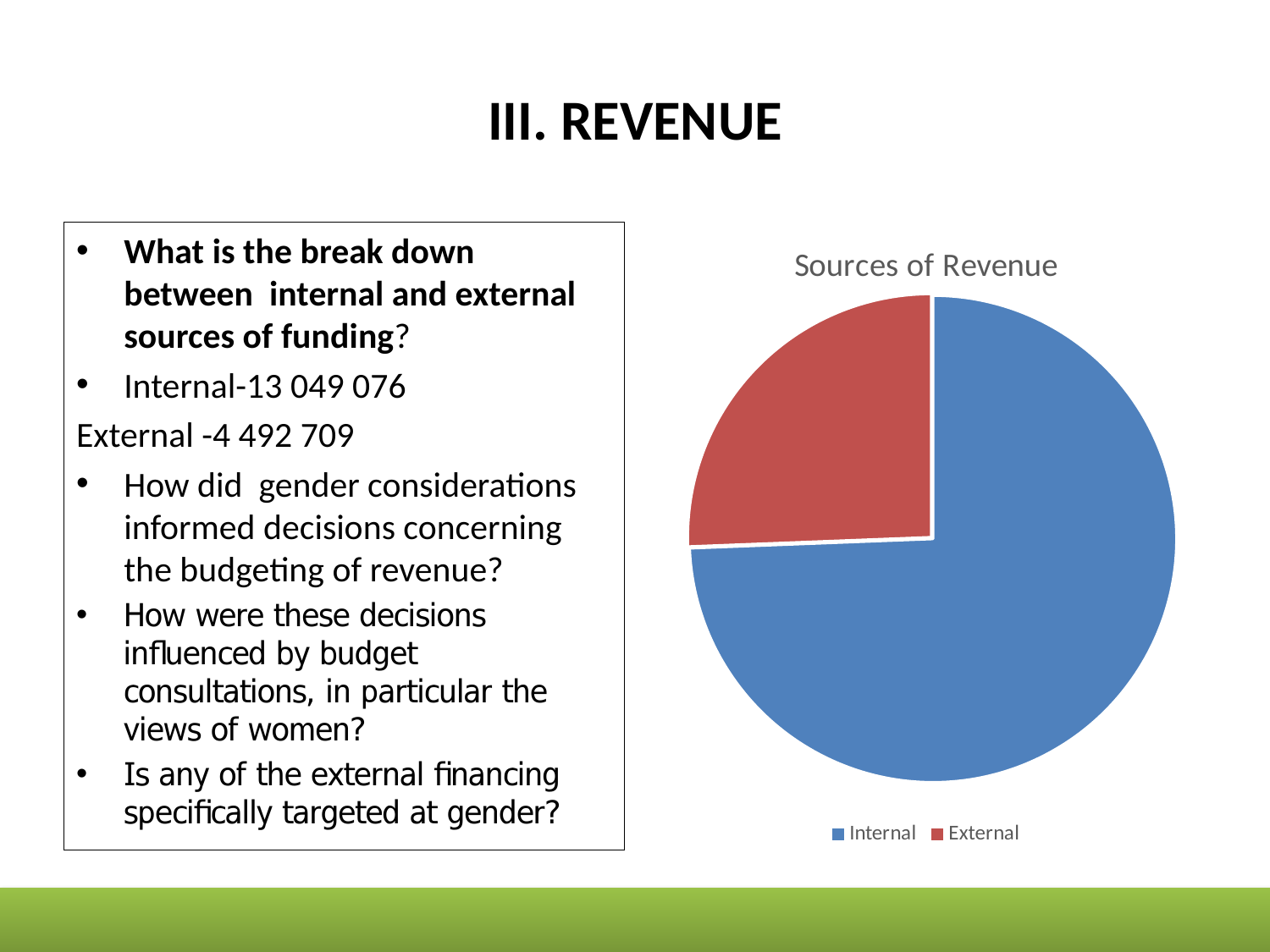

# III. REVENUE
What is the break down between  internal and external sources of funding?
Internal-13 049 076
External -4 492 709
How did  gender considerations informed decisions concerning the budgeting of revenue?
How were these decisions influenced by budget consultations, in particular the views of women?
Is any of the external financing specifically targeted at gender?

### Chart:

| Category | Sources of Revenue |
|---|---|
| Internal | 13049076.0 |
| External | 4492709.0 |